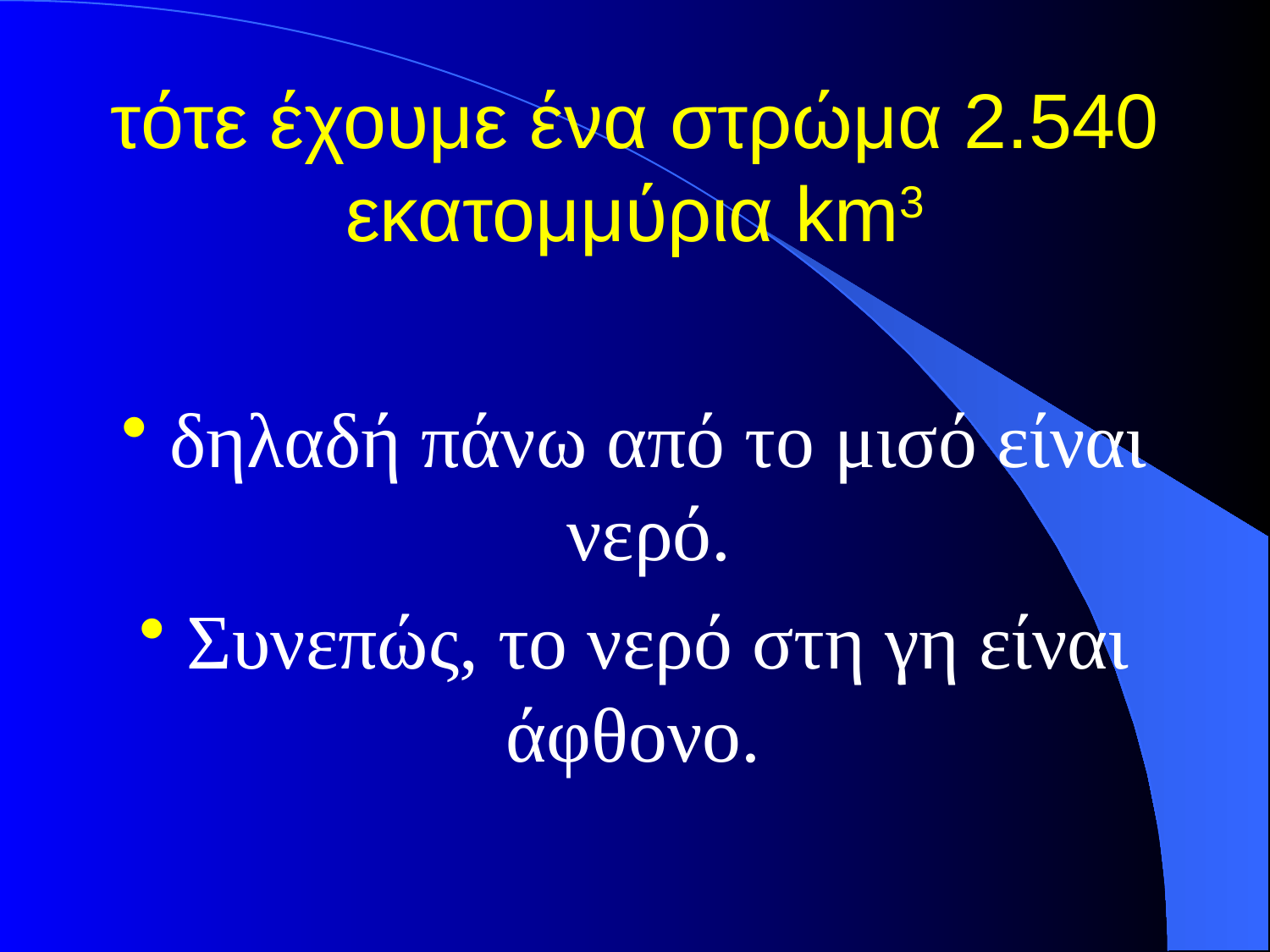

# τότε έχουμε ένα στρώμα 2.540 εκατομμύρια km3

δηλαδή πάνω από το μισό είναι νερό.
Συνεπώς, το νερό στη γη είναι άφθονο.